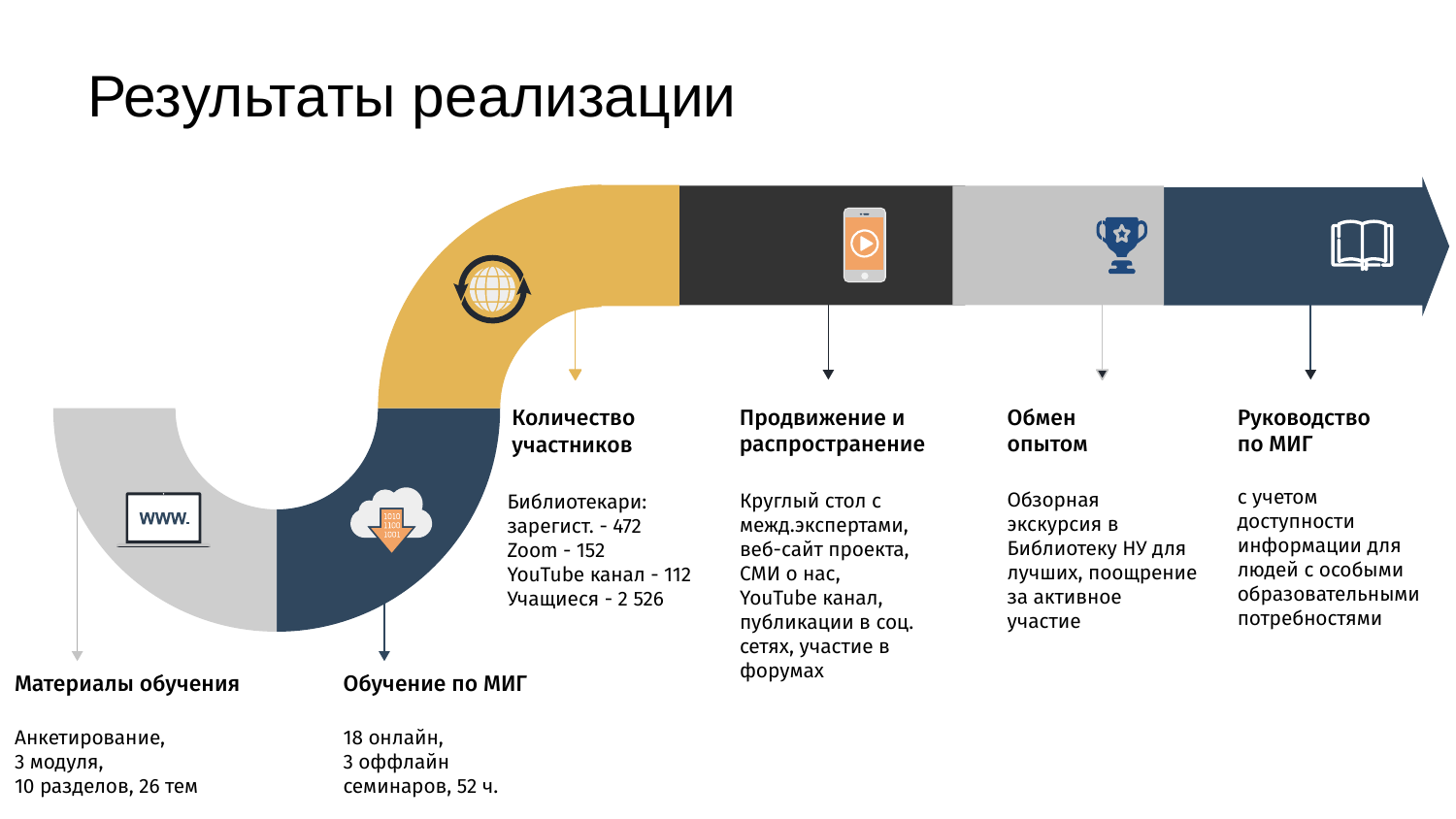

Результаты реализации

Продвижение и распространение
Обмен
опытом
Руководство
по МИГ
Количество участников

с учетом доступности информации для людей с особыми образовательными потребностями

Библиотекари:
зарегист. - 472
Zoom - 152
YouTube канал - 112
Учащиеся - 2 526
Обзорная экскурсия в Библиотеку НУ для лучших, поощрение за активное участие
Круглый стол с межд.экспертами,
веб-сайт проекта,
СМИ о нас, YouTube канал, публикации в соц. сетях, участие в форумах
Материалы обучения
Обучение по МИГ
Анкетирование,
3 модуля,
10 разделов, 26 тем
18 онлайн,
3 оффлайн семинаров, 52 ч.